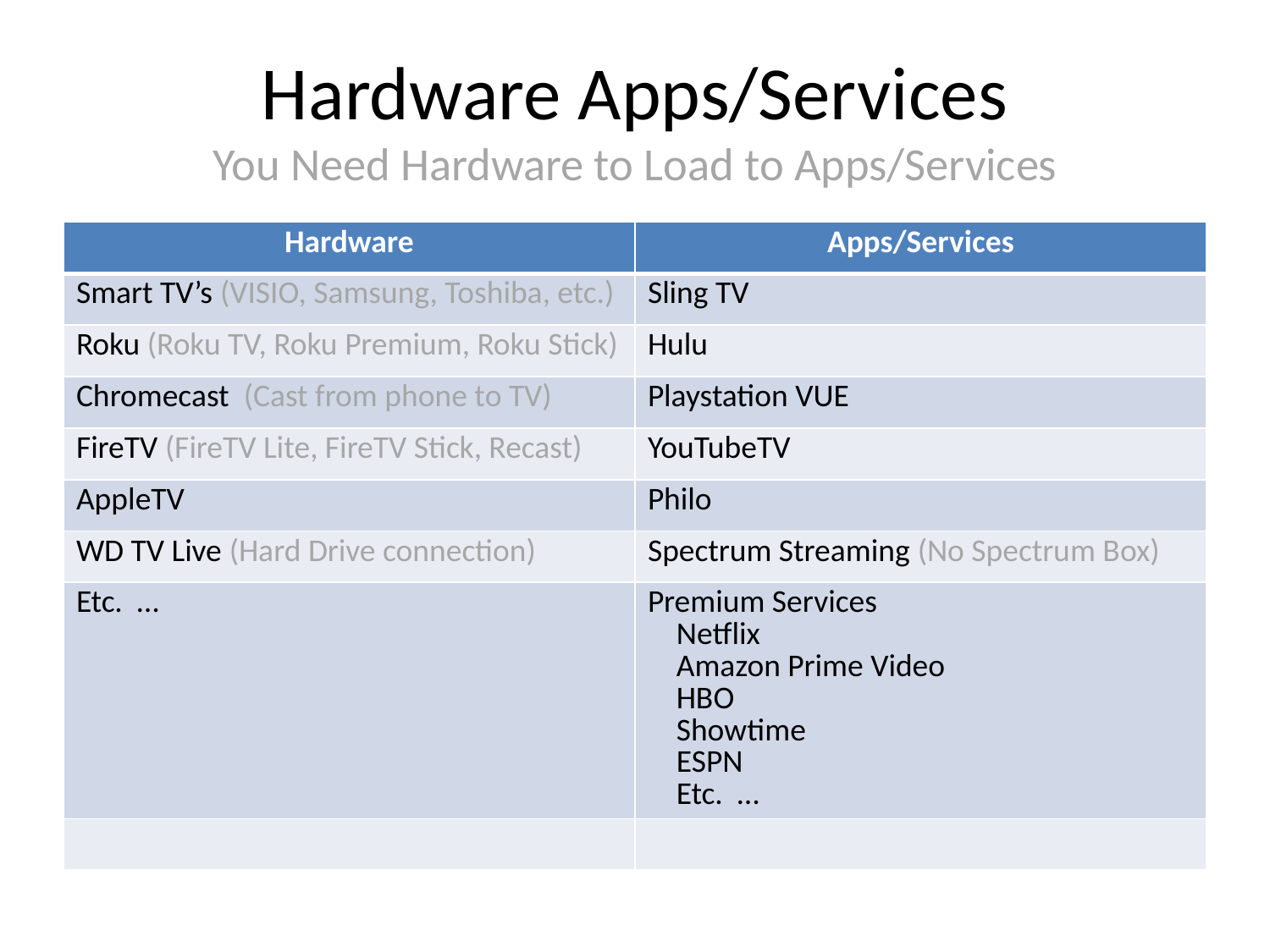

# Hardware Apps/Services You Need Hardware to Load to Apps/Services
| Hardware | Apps/Services |
| --- | --- |
| Smart TV’s (VISIO, Samsung, Toshiba, etc.) | Sling TV |
| Roku (Roku TV, Roku Premium, Roku Stick) | Hulu |
| Chromecast (Cast from phone to TV) | Playstation VUE |
| FireTV (FireTV Lite, FireTV Stick, Recast) | YouTubeTV |
| AppleTV | Philo |
| WD TV Live (Hard Drive connection) | Spectrum Streaming (No Spectrum Box) |
| Etc. … | Premium Services Netflix Amazon Prime Video HBO Showtime ESPN Etc. … |
|  |  |